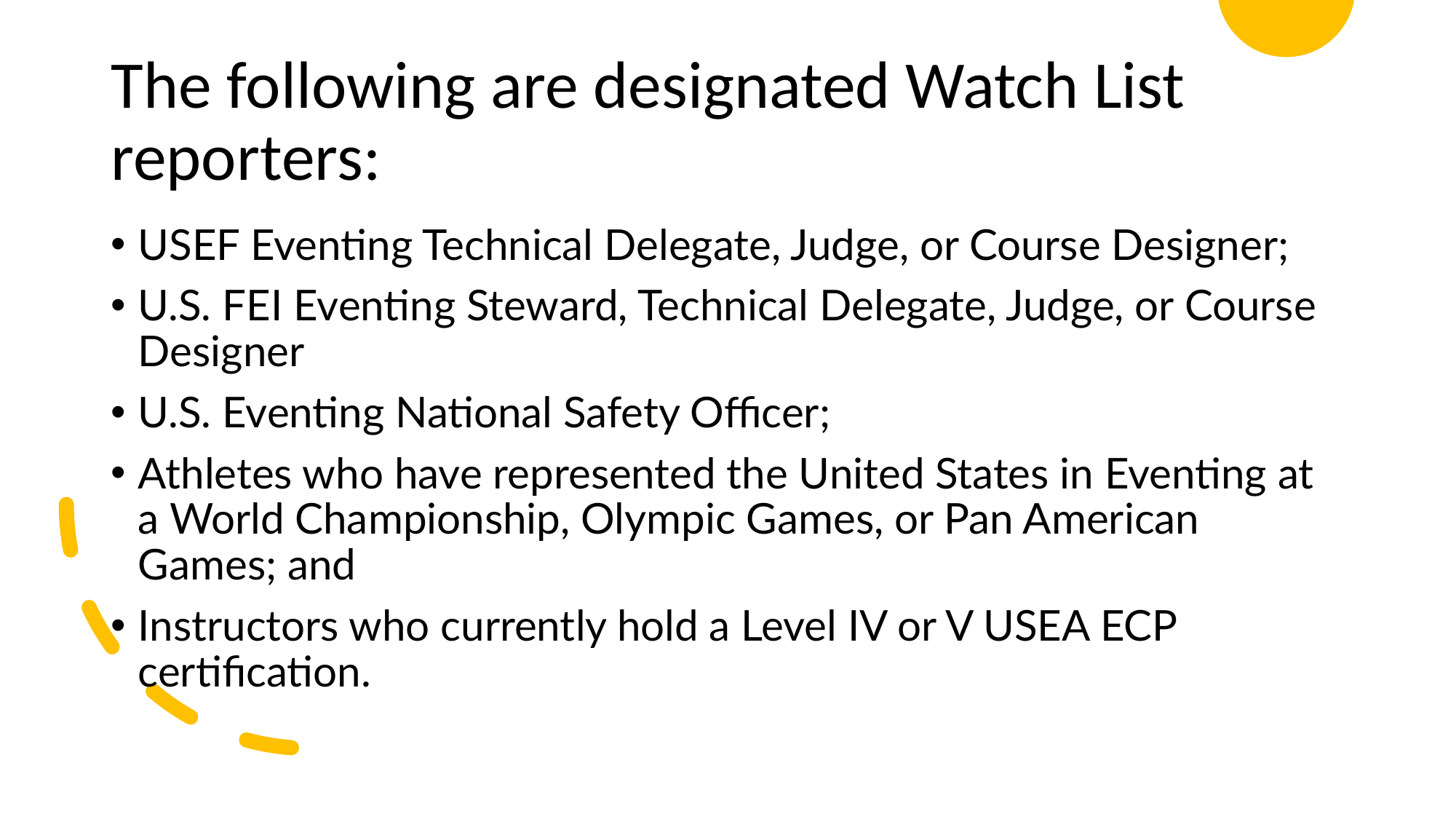

# The following are designated Watch List reporters:
USEF Eventing Technical Delegate, Judge, or Course Designer;
U.S. FEI Eventing Steward, Technical Delegate, Judge, or Course Designer
U.S. Eventing National Safety Officer;
Athletes who have represented the United States in Eventing at a World Championship, Olympic Games, or Pan American Games; and
Instructors who currently hold a Level IV or V USEA ECP certification.